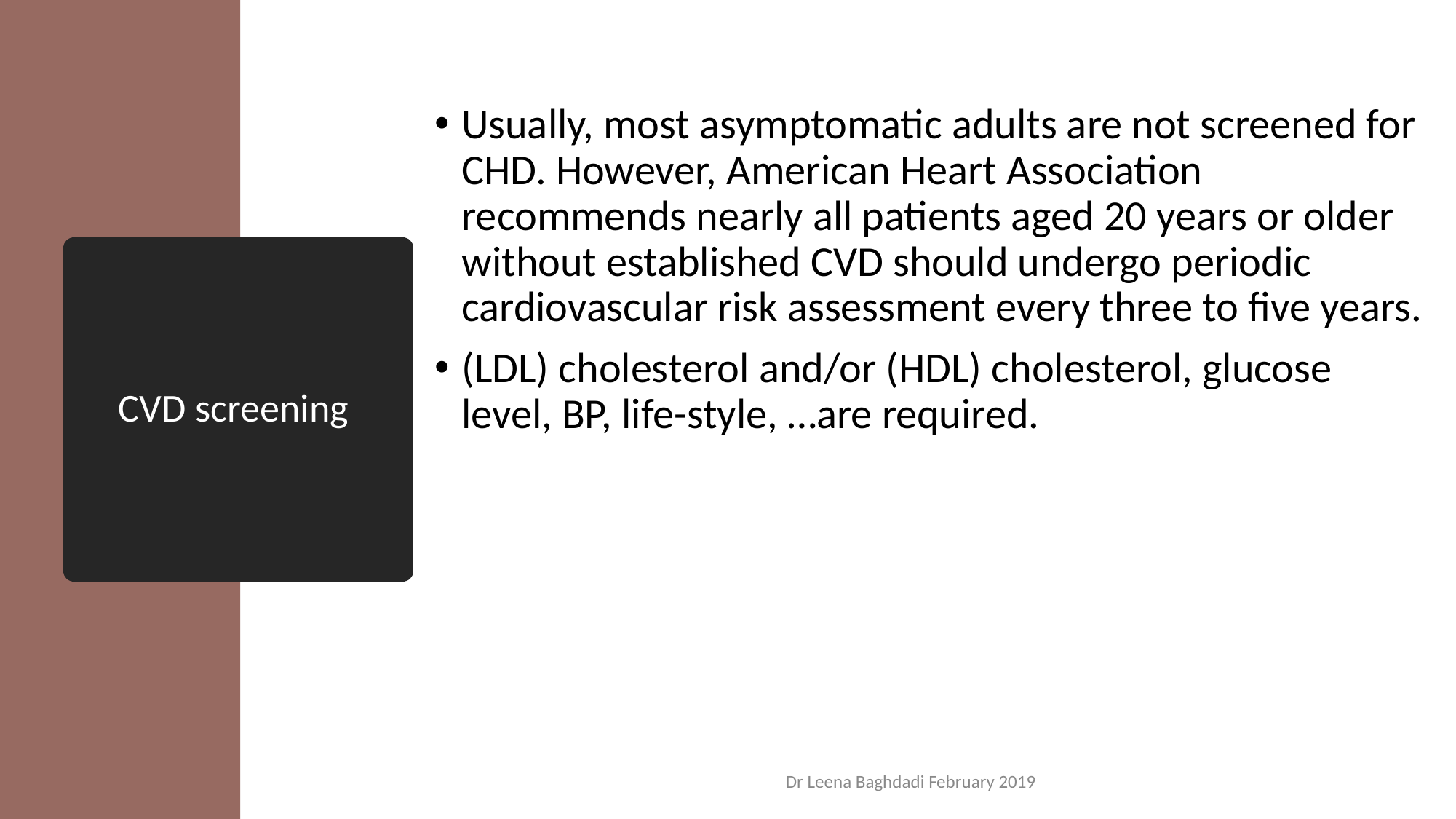

Usually, most asymptomatic adults are not screened for CHD. However, American Heart Association recommends nearly all patients aged 20 years or older without established CVD should undergo periodic cardiovascular risk assessment every three to five years.
(LDL) cholesterol and/or (HDL) cholesterol, glucose level, BP, life-style, …are required.
# CVD screening
Dr Leena Baghdadi February 2019